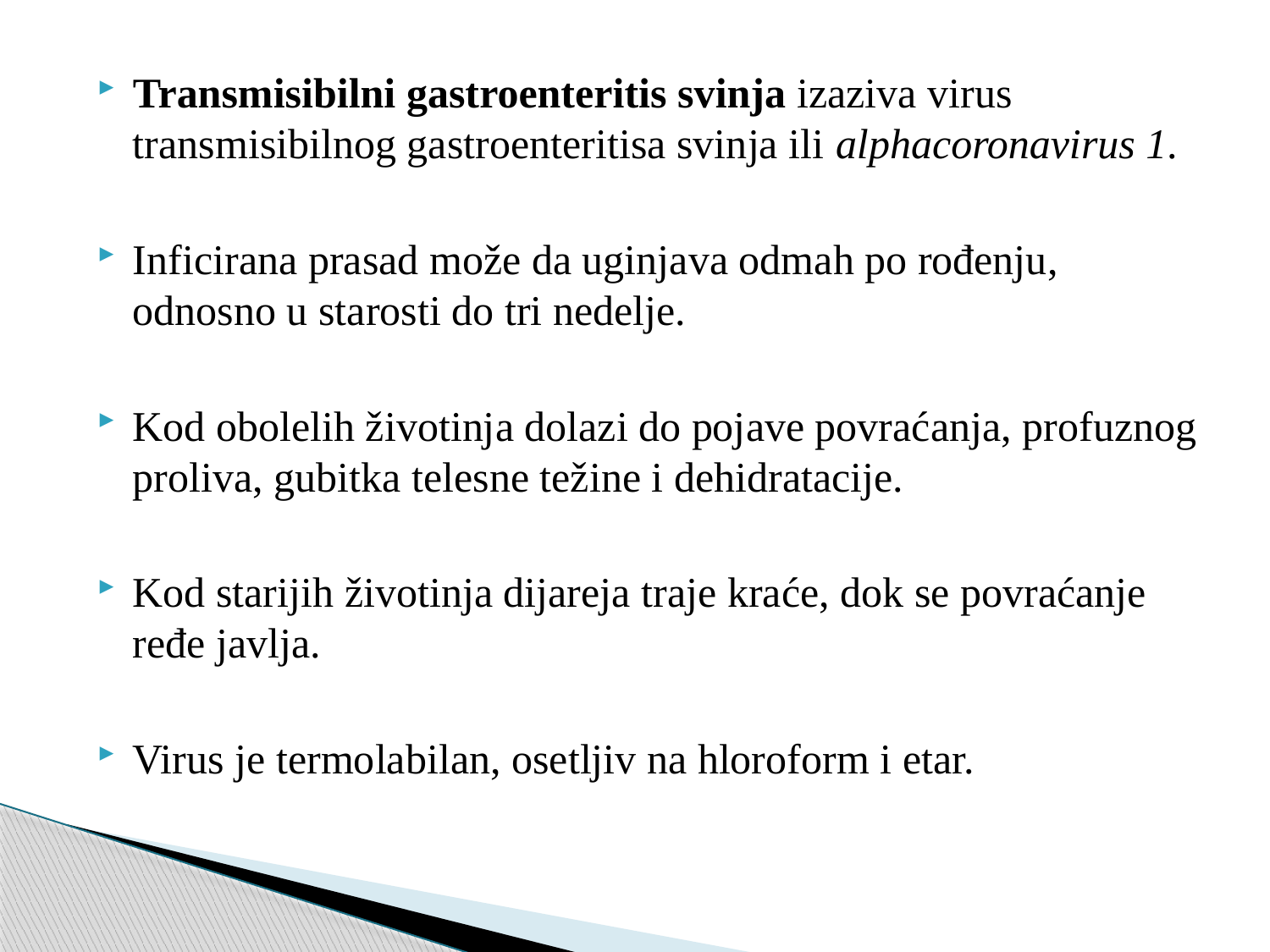

Transmisibilni gastroenteritis svinja izaziva virus transmisibilnog gastroenteritisa svinja ili alphacoronavirus 1.

Inficirana prasad može da uginjava odmah po rođenju, odnosno u starosti do tri nedelje.

Kod obolelih životinja dolazi do pojave povraćanja, profuznog proliva, gubitka telesne težine i dehidratacije.

Kod starijih životinja dijareja traje kraće, dok se povraćanje ređe javlja.

Virus je termolabilan, osetljiv na hloroform i etar.